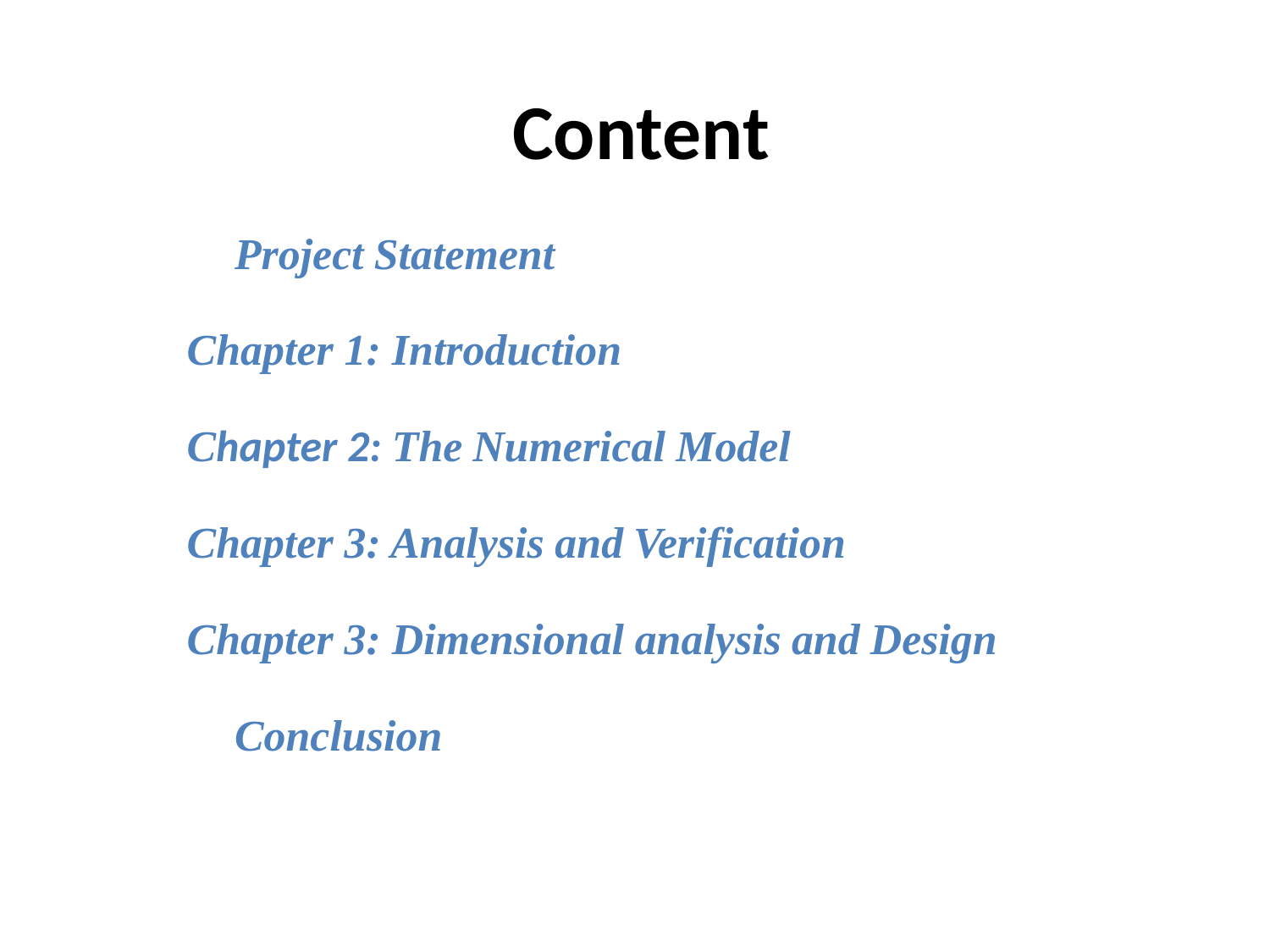

# Content
			Project Statement
Chapter 1: Introduction
Chapter 2: The Numerical Model
Chapter 3: Analysis and Verification
Chapter 3: Dimensional analysis and Design
			Conclusion